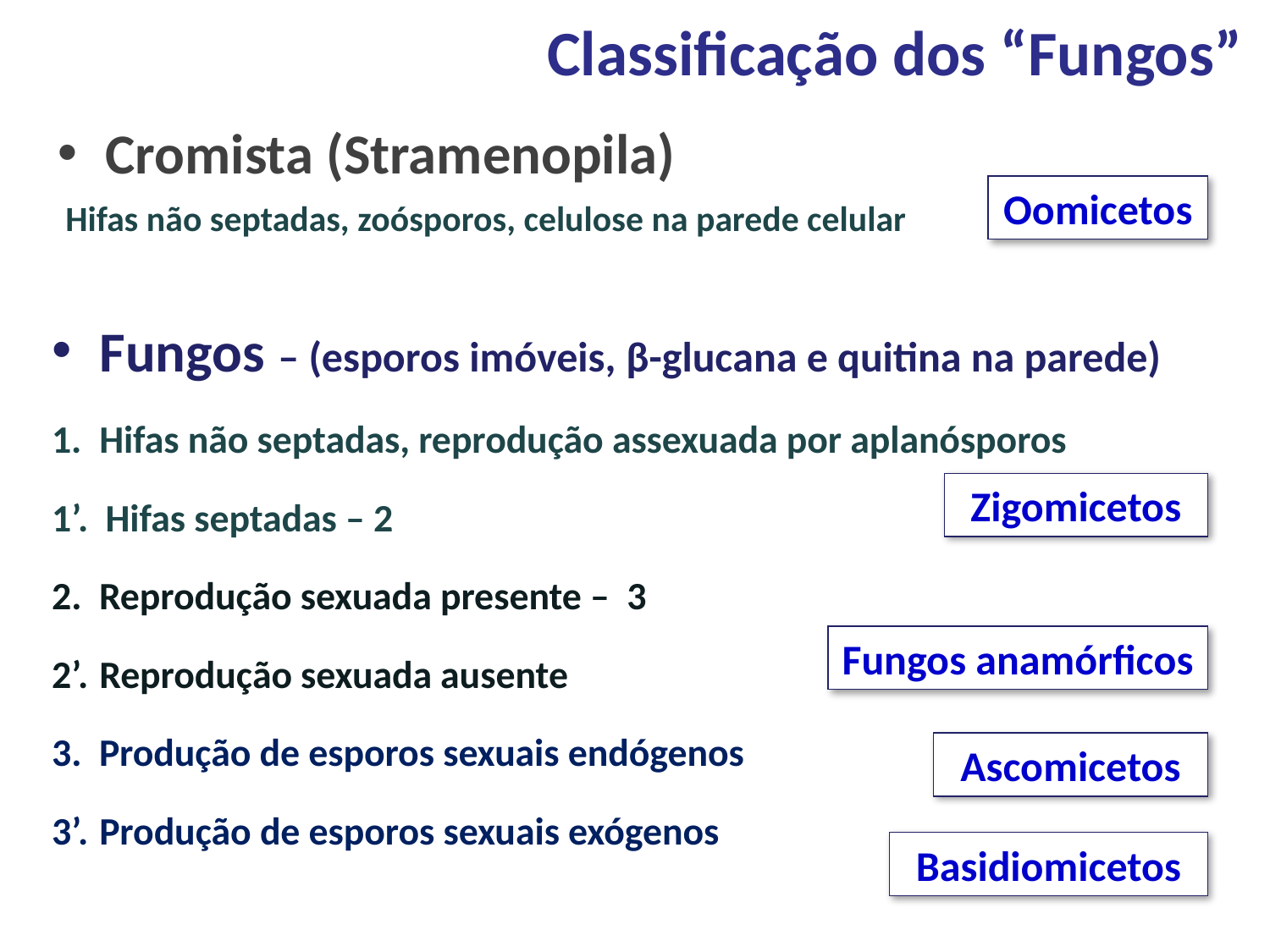

Classificação dos “Fungos”
Cromista (Stramenopila)
 Hifas não septadas, zoósporos, celulose na parede celular
Oomicetos
Fungos – (esporos imóveis, β-glucana e quitina na parede)
Hifas não septadas, reprodução assexuada por aplanósporos
1’.  Hifas septadas – 2
2.  Reprodução sexuada presente –  3
2’.	Reprodução sexuada ausente
3.  Produção de esporos sexuais endógenos
3’.	Produção de esporos sexuais exógenos
Zigomicetos
Fungos anamórficos
Ascomicetos
Basidiomicetos